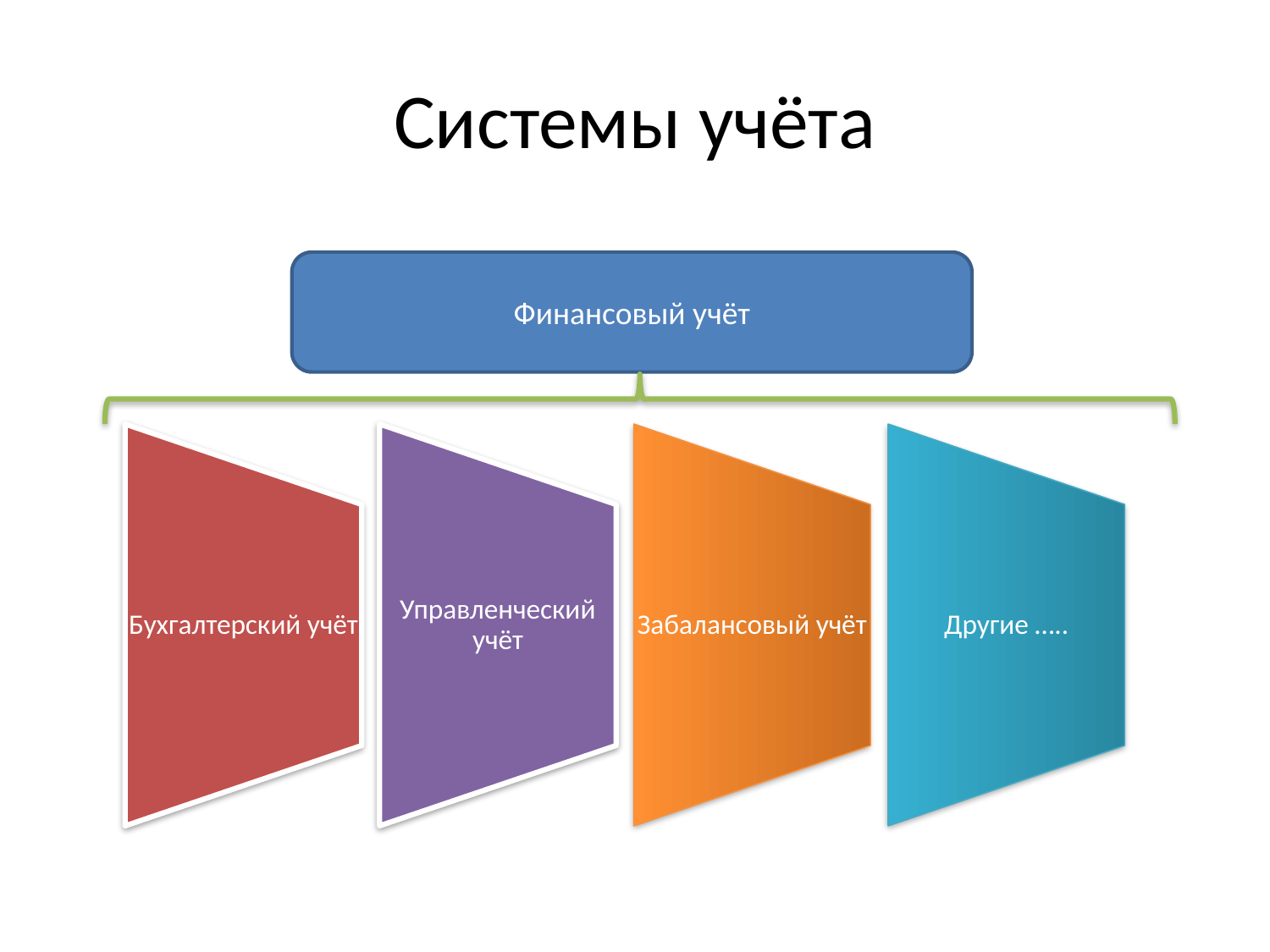

# Системы учёта

Финансовый учёт
Бухгалтерский учёт
Управленческий учёт
Забалансовый учёт
Другие …..